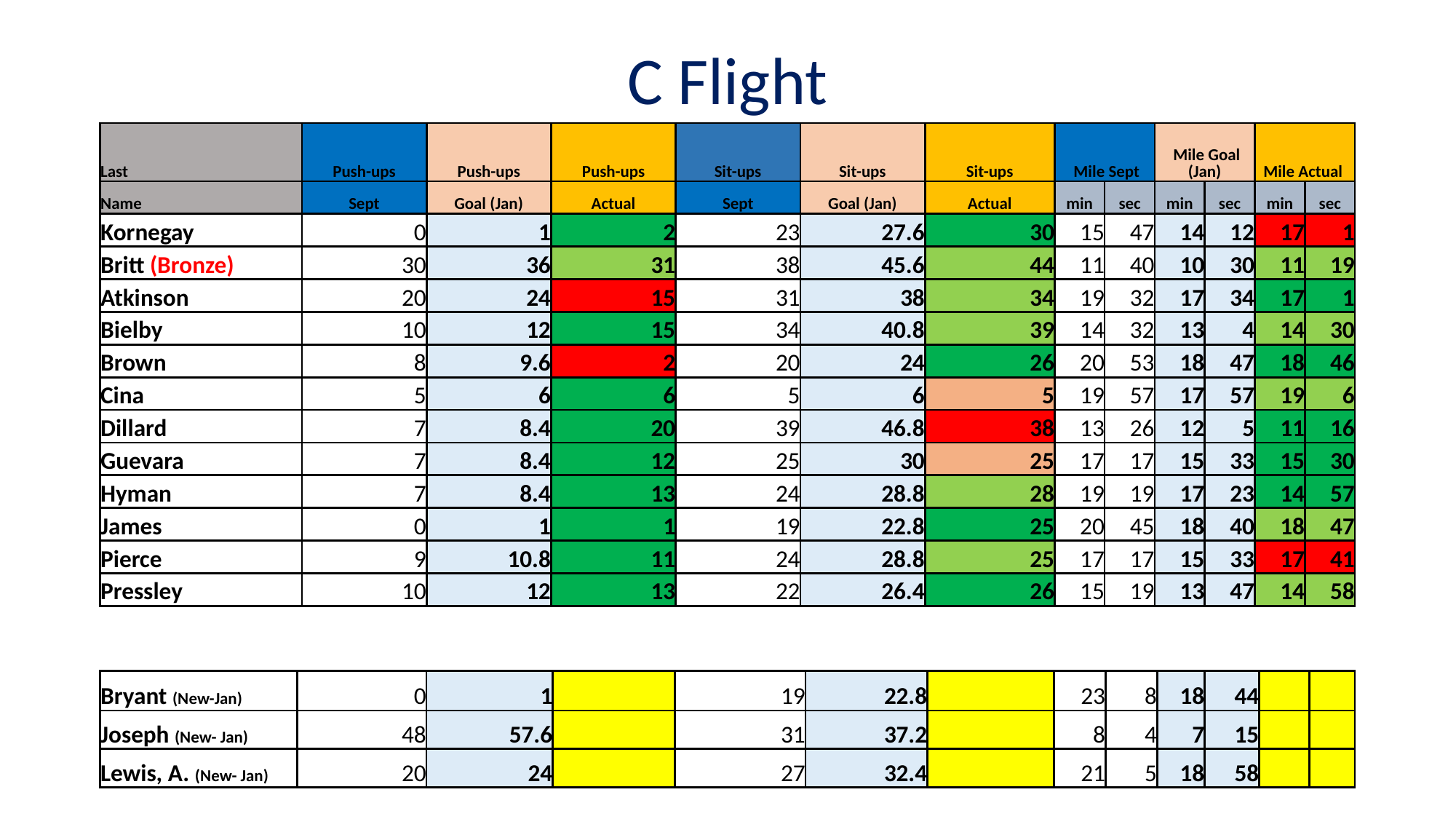

# C Flight
| Last | Push-ups | Push-ups | Push-ups | Sit-ups | Sit-ups | Sit-ups | Mile Sept |  | Mile Goal (Jan) |  | Mile Actual |  |
| --- | --- | --- | --- | --- | --- | --- | --- | --- | --- | --- | --- | --- |
| Name | Sept | Goal (Jan) | Actual | Sept | Goal (Jan) | Actual | min | sec | min | sec | min | sec |
| Kornegay | 0 | 1 | 2 | 23 | 27.6 | 30 | 15 | 47 | 14 | 12 | 17 | 1 |
| Britt (Bronze) | 30 | 36 | 31 | 38 | 45.6 | 44 | 11 | 40 | 10 | 30 | 11 | 19 |
| Atkinson | 20 | 24 | 15 | 31 | 38 | 34 | 19 | 32 | 17 | 34 | 17 | 1 |
| Bielby | 10 | 12 | 15 | 34 | 40.8 | 39 | 14 | 32 | 13 | 4 | 14 | 30 |
| Brown | 8 | 9.6 | 2 | 20 | 24 | 26 | 20 | 53 | 18 | 47 | 18 | 46 |
| Cina | 5 | 6 | 6 | 5 | 6 | 5 | 19 | 57 | 17 | 57 | 19 | 6 |
| Dillard | 7 | 8.4 | 20 | 39 | 46.8 | 38 | 13 | 26 | 12 | 5 | 11 | 16 |
| Guevara | 7 | 8.4 | 12 | 25 | 30 | 25 | 17 | 17 | 15 | 33 | 15 | 30 |
| Hyman | 7 | 8.4 | 13 | 24 | 28.8 | 28 | 19 | 19 | 17 | 23 | 14 | 57 |
| James | 0 | 1 | 1 | 19 | 22.8 | 25 | 20 | 45 | 18 | 40 | 18 | 47 |
| Pierce | 9 | 10.8 | 11 | 24 | 28.8 | 25 | 17 | 17 | 15 | 33 | 17 | 41 |
| Pressley | 10 | 12 | 13 | 22 | 26.4 | 26 | 15 | 19 | 13 | 47 | 14 | 58 |
| Bryant (New-Jan) | 0 | 1 |  | 19 | 22.8 |  | 23 | 8 | 18 | 44 |  |  |
| --- | --- | --- | --- | --- | --- | --- | --- | --- | --- | --- | --- | --- |
| Joseph (New- Jan) | 48 | 57.6 |  | 31 | 37.2 |  | 8 | 4 | 7 | 15 |  |  |
| Lewis, A. (New- Jan) | 20 | 24 |  | 27 | 32.4 |  | 21 | 5 | 18 | 58 |  |  |